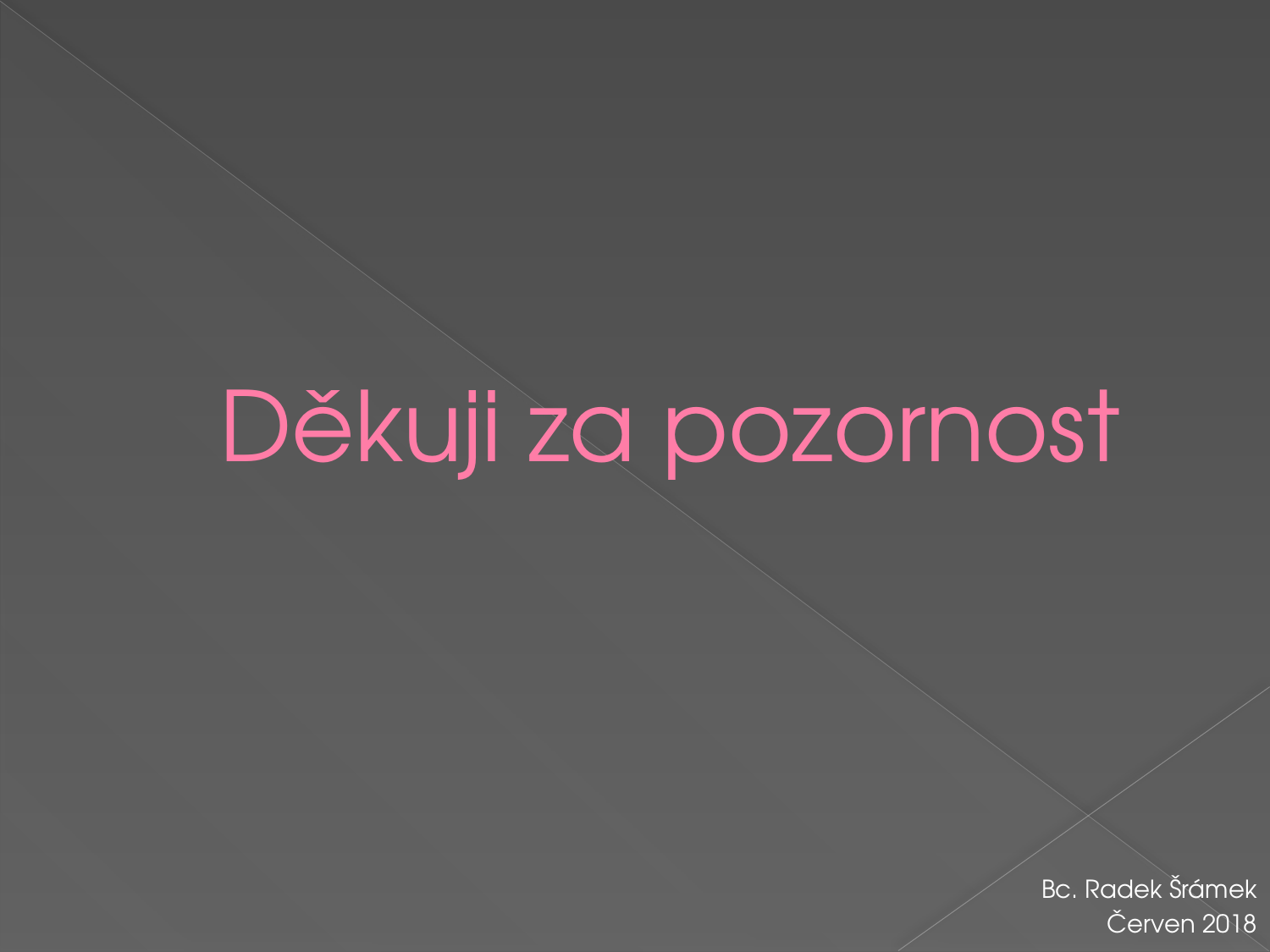

# Děkuji za pozornost
Bc. Radek Šrámek
Červen 2018